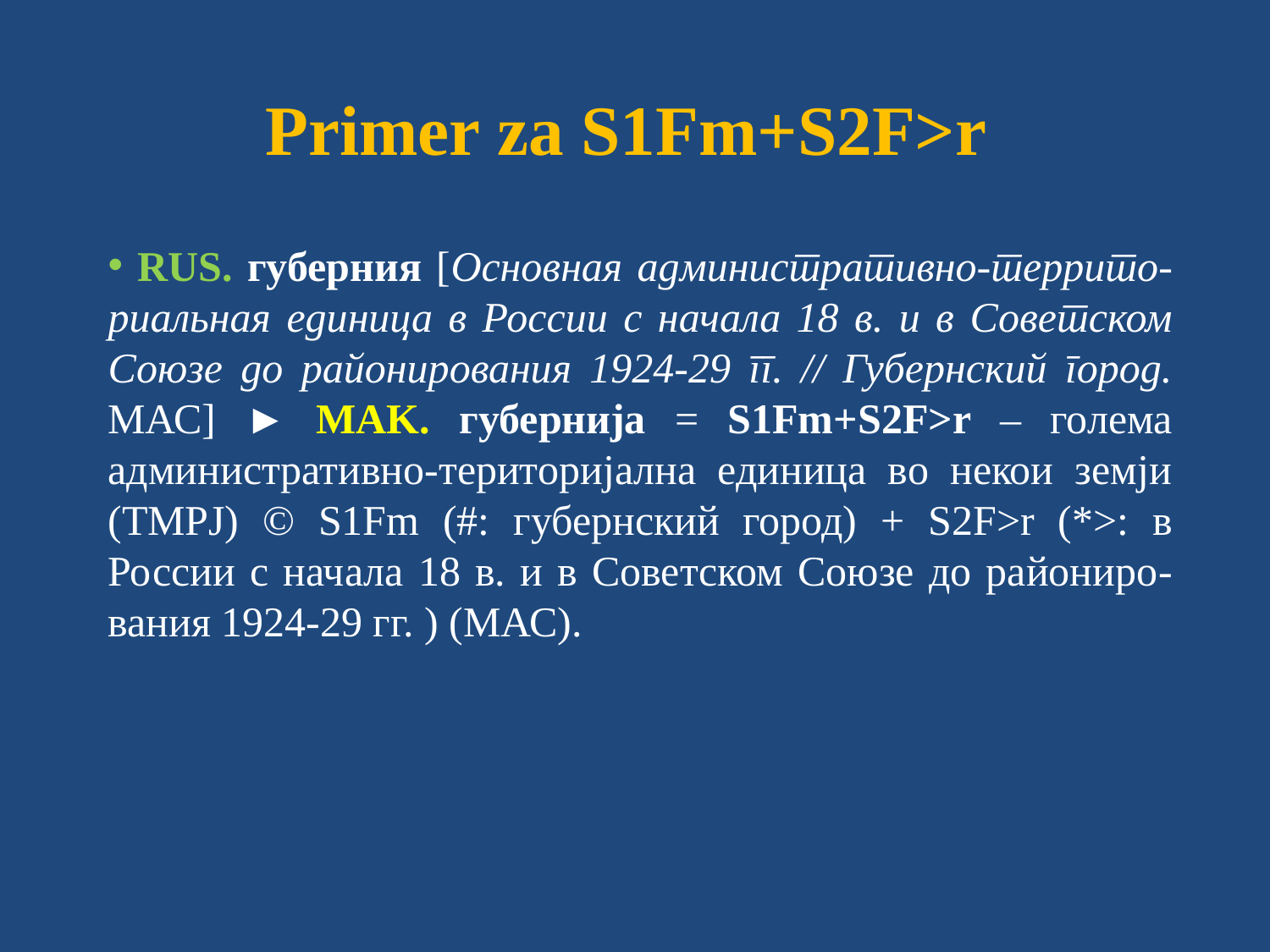

# Primer za S1Fm+S2F>r
 RUS. губерния [Основная административно-террито-риальная единица в России с начала 18 в. и в Советском Союзе до районирования 1924-29 гг. // Губернский город. МАС] ► MAK. губернија = S1Fm+S2F>r – голема административно-територијална единица во некои земји (ТМРЈ) © S1Fm (#: губернский город) + S2F>r (*>: в России с начала 18 в. и в Советском Союзе до райониро-вания 1924-29 гг. ) (МАС).